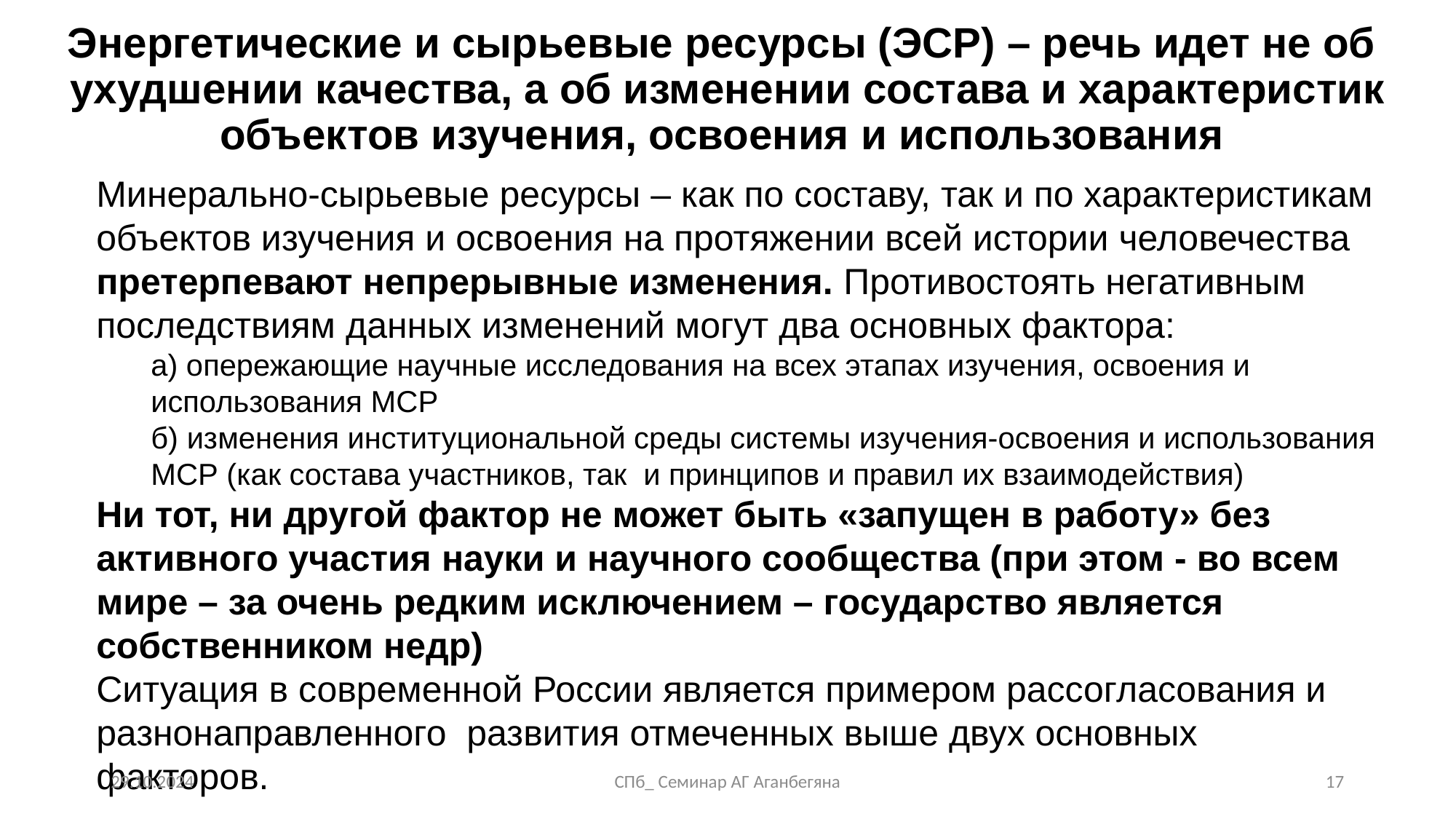

# Энергетические и сырьевые ресурсы (ЭСР) – речь идет не об  ухудшении качества, а об изменении состава и характеристик объектов изучения, освоения и использования
Минерально-сырьевые ресурсы – как по составу, так и по характеристикам объектов изучения и освоения на протяжении всей истории человечества претерпевают непрерывные изменения. Противостоять негативным  последствиям данных изменений могут два основных фактора:
а) опережающие научные исследования на всех этапах изучения, освоения и использования МСР
б) изменения институциональной среды системы изучения-освоения и использования МСР (как состава участников, так  и принципов и правил их взаимодействия)
Ни тот, ни другой фактор не может быть «запущен в работу» без активного участия науки и научного сообщества (при этом - во всем мире – за очень редким исключением – государство является собственником недр)
Ситуация в современной России является примером рассогласования и разнонаправленного  развития отмеченных выше двух основных  факторов.

29.10.2024
СПб_ Семинар АГ Аганбегяна
17